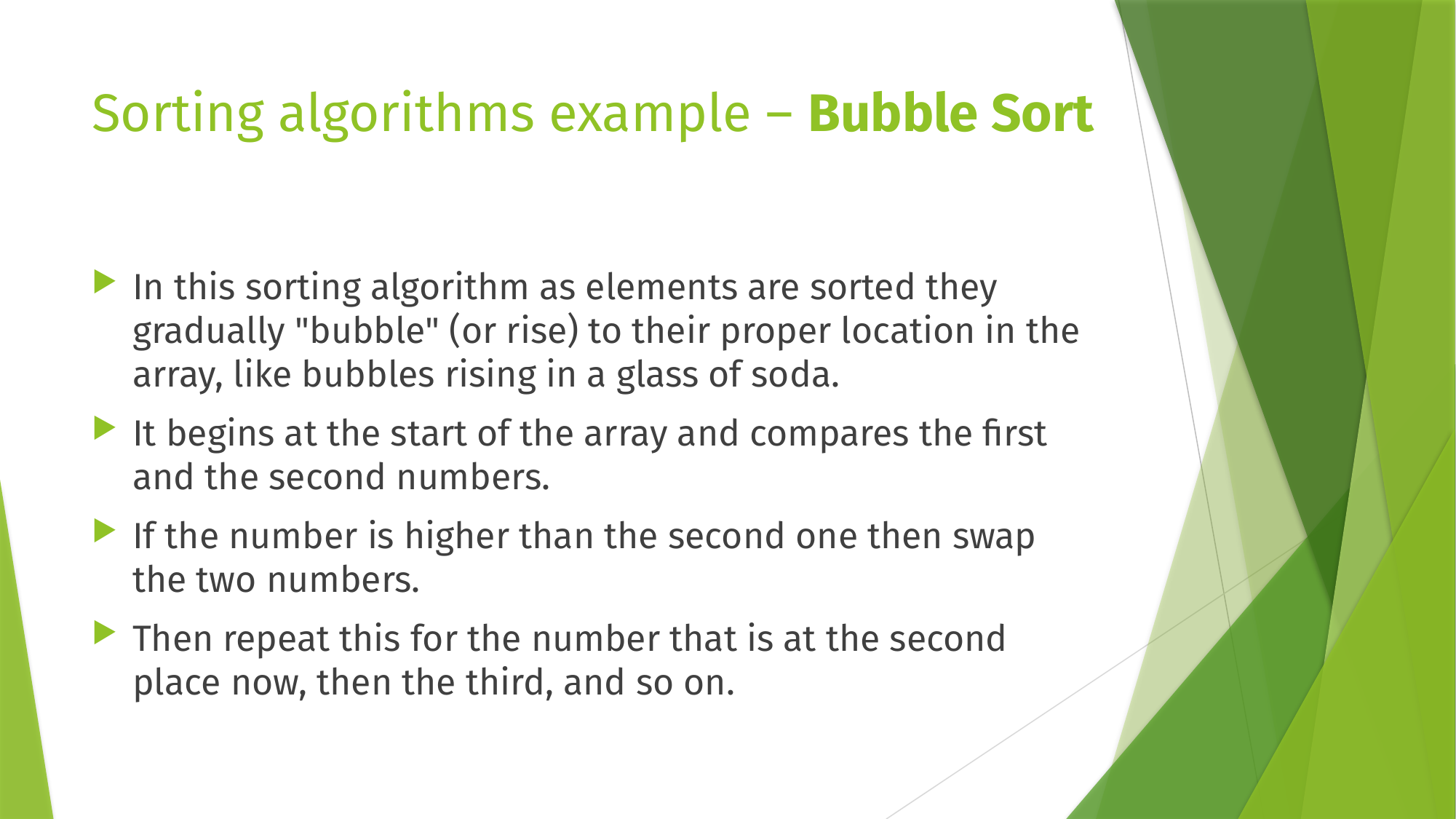

# Sorting algorithms example – Bubble Sort
In this sorting algorithm as elements are sorted they gradually "bubble" (or rise) to their proper location in the array, like bubbles rising in a glass of soda.
It begins at the start of the array and compares the first and the second numbers.
If the number is higher than the second one then swap the two numbers.
Then repeat this for the number that is at the second place now, then the third, and so on.